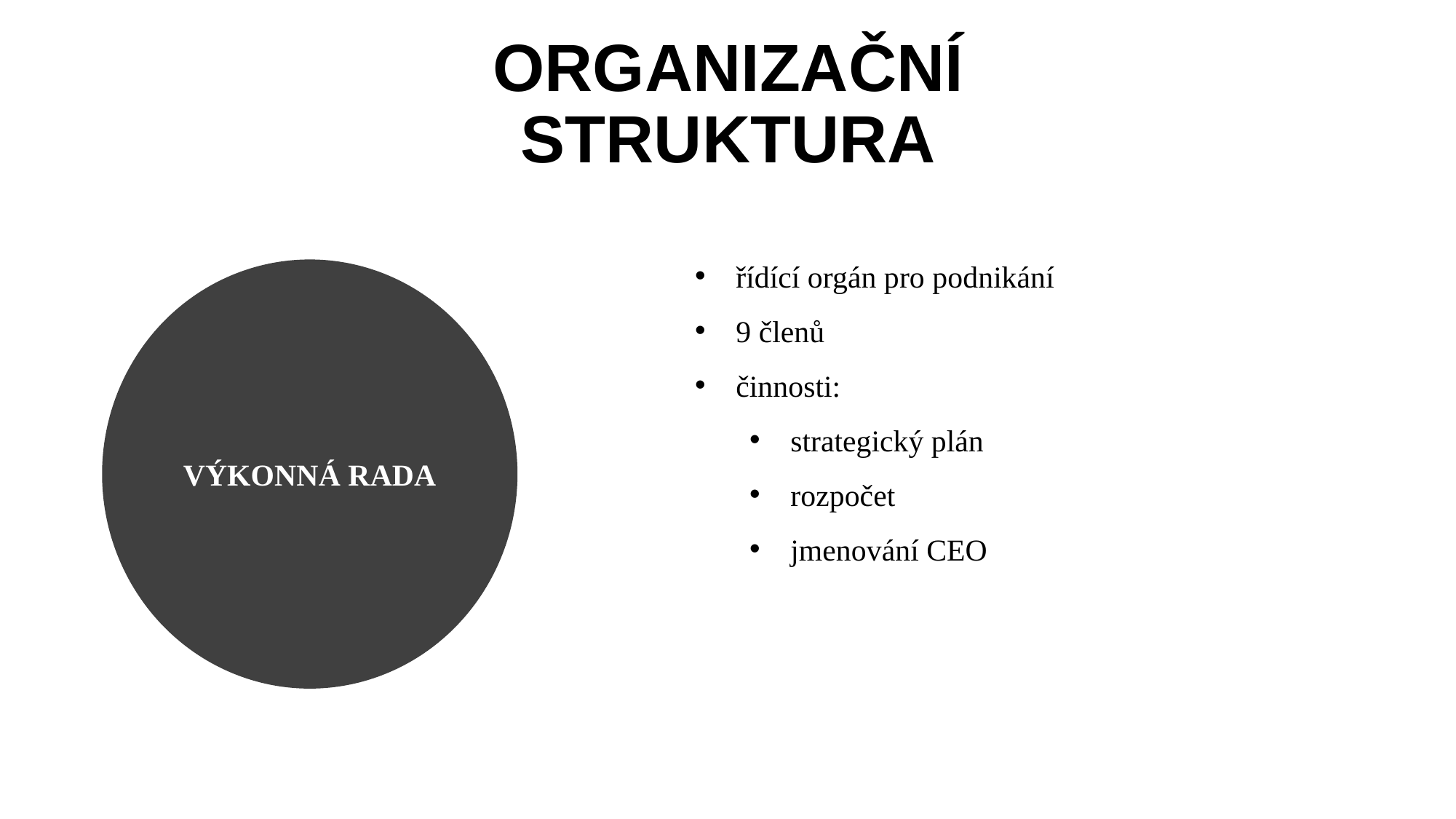

ORGANIZAČNÍ STRUKTURA
řídící orgán pro podnikání
9 členů
činnosti:
strategický plán
rozpočet
jmenování CEO

VÝKONNÁ RADA
KONGRES
PREZIDENT
VÍCEPREZIDENTI
KOMISE
CEO
ZASTUPITELSTVO